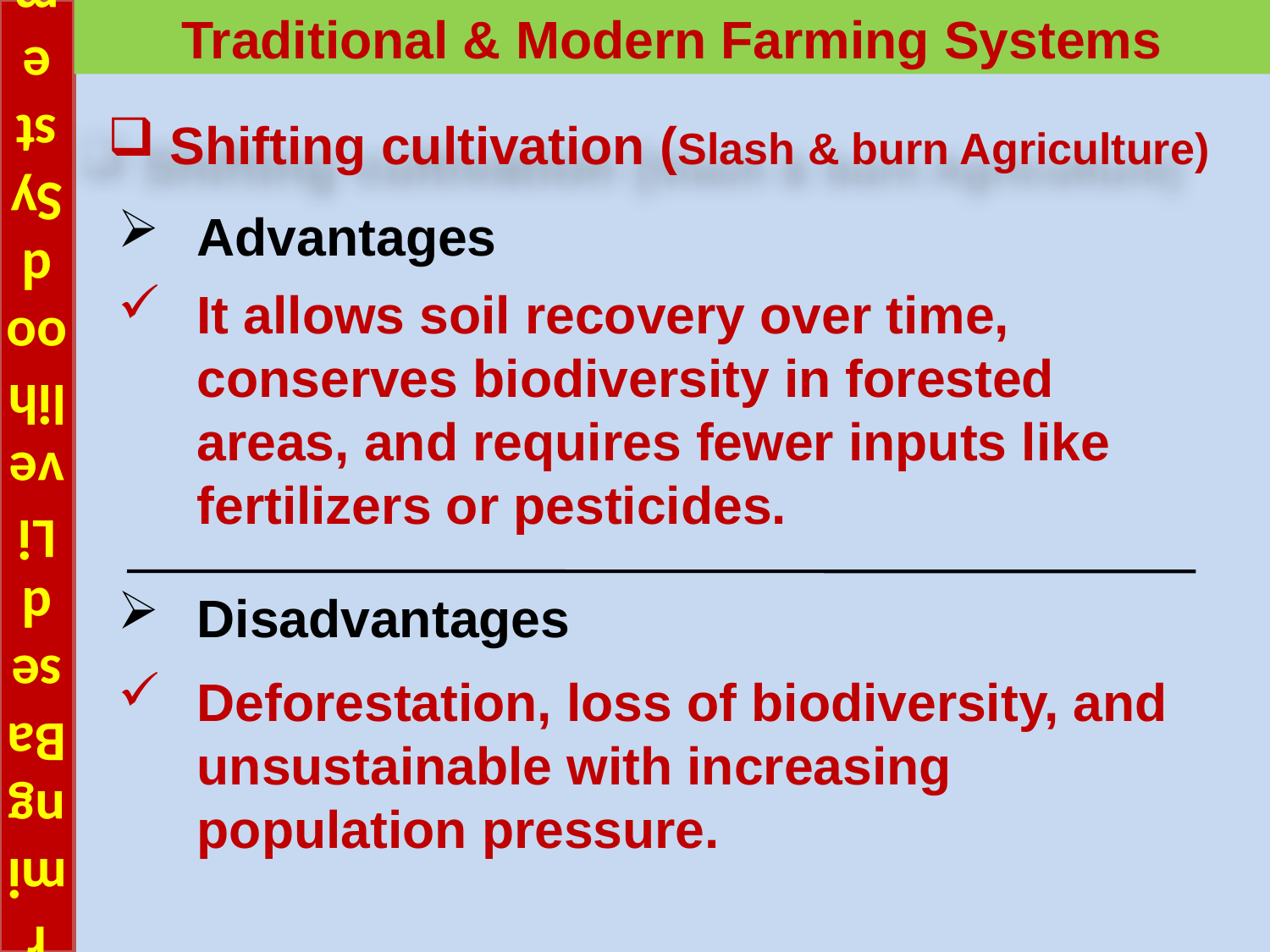

# Farming Based Livelihood Systems
Traditional & Modern Farming Systems
 Shifting cultivation (Slash & burn Agriculture)
Advantages
It allows soil recovery over time, conserves biodiversity in forested areas, and requires fewer inputs like fertilizers or pesticides.
Disadvantages
Deforestation, loss of biodiversity, and unsustainable with increasing
population pressure.